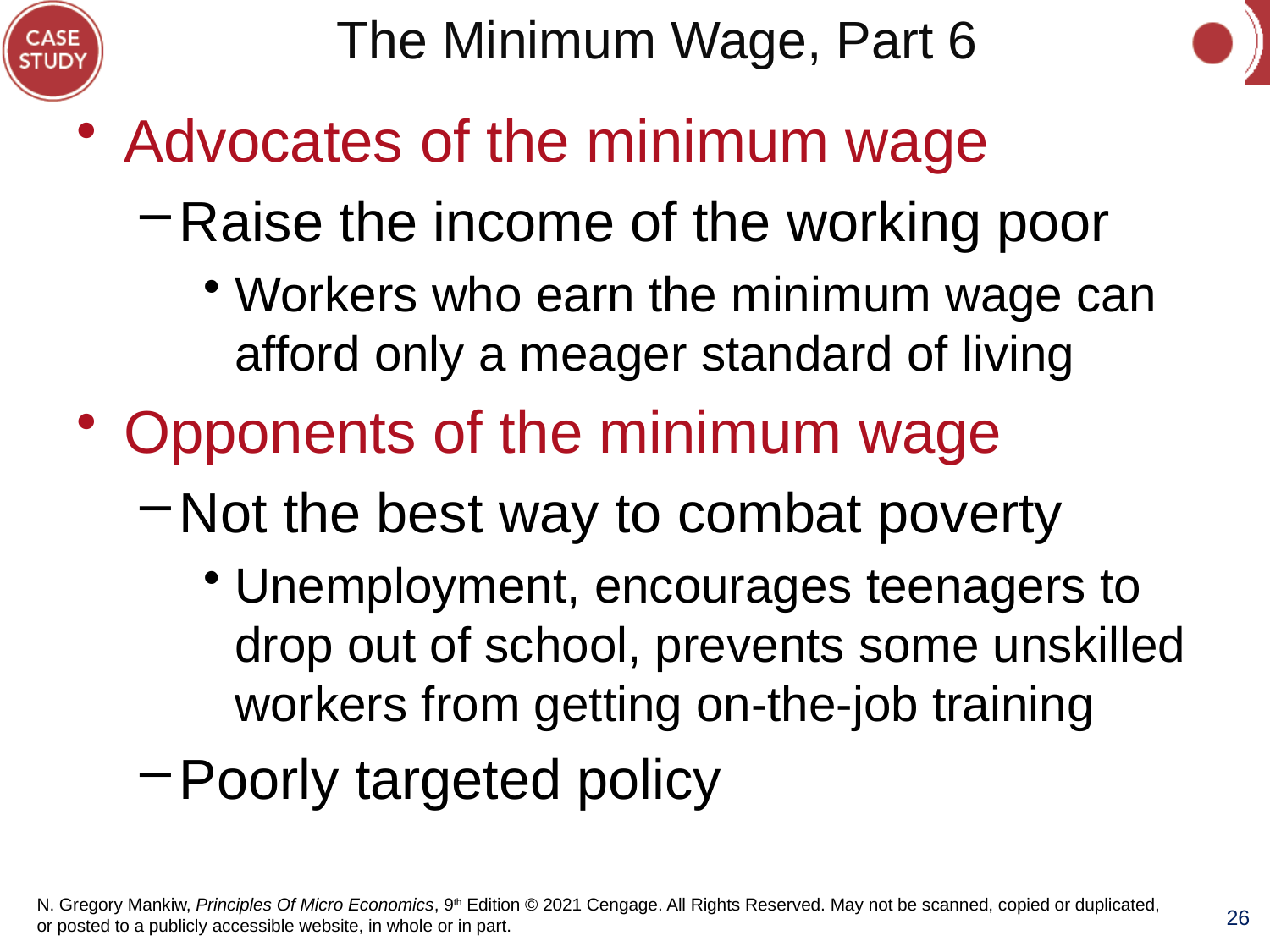

# The Minimum Wage, Part 6
Advocates of the minimum wage
Raise the income of the working poor
Workers who earn the minimum wage can afford only a meager standard of living
Opponents of the minimum wage
Not the best way to combat poverty
Unemployment, encourages teenagers to drop out of school, prevents some unskilled workers from getting on-the-job training
Poorly targeted policy
26